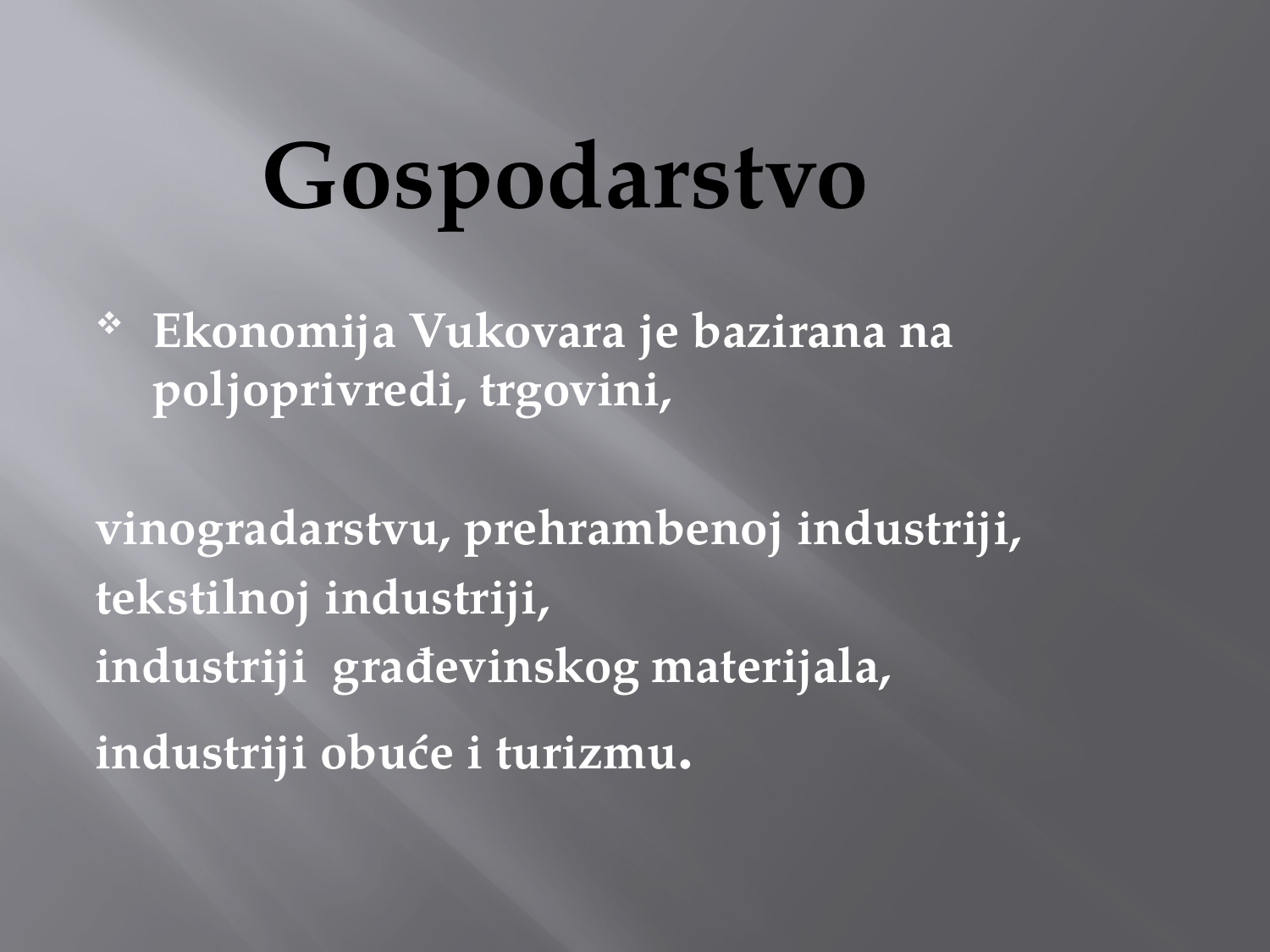

Gospodarstvo

Ekonomija Vukovara je bazirana na poljoprivredi, trgovini,

vinogradarstvu, prehrambenoj industriji,
tekstilnoj industriji,
industriji  građevinskog materijala,
industriji obuće i turizmu.